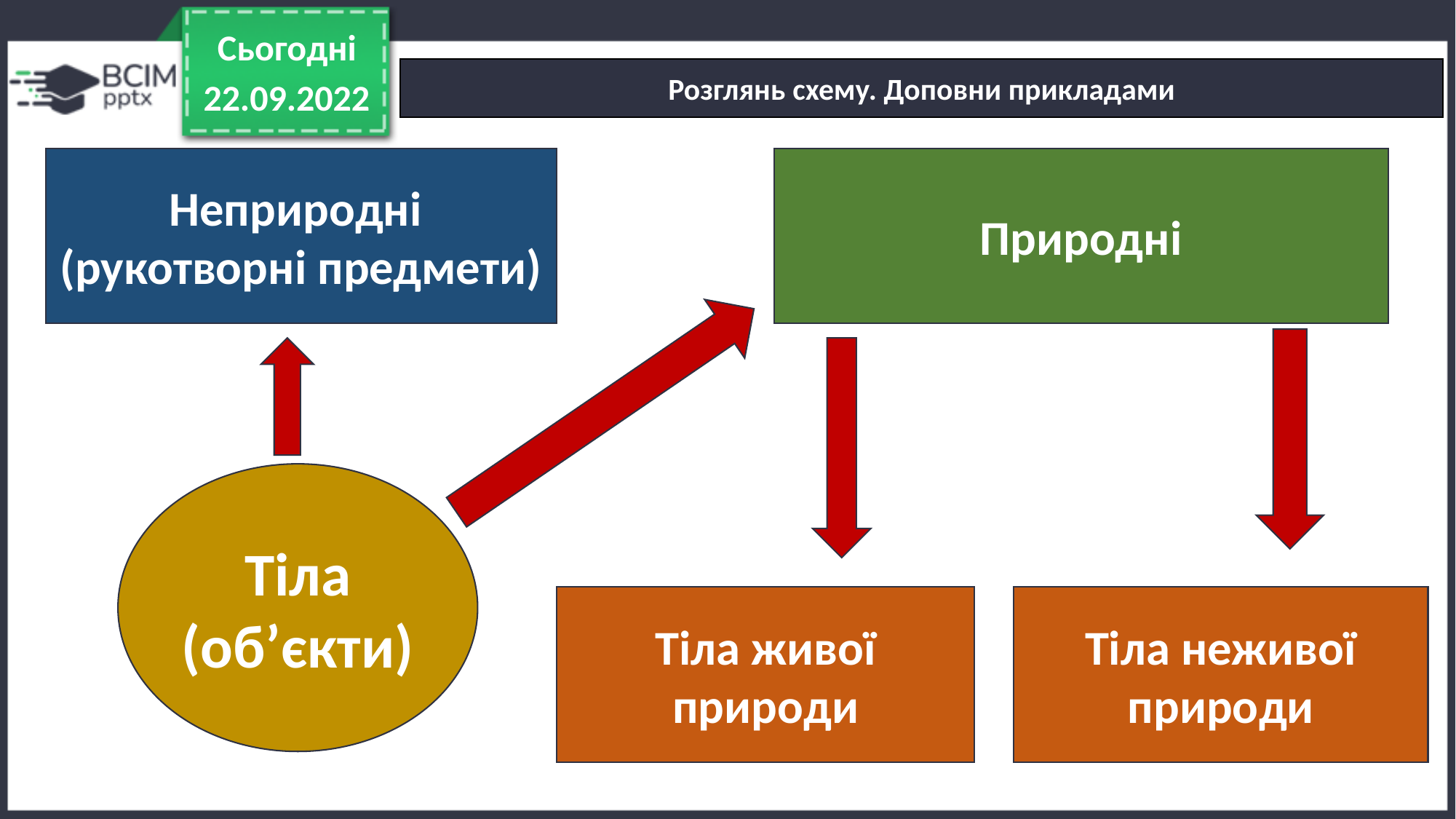

Сьогодні
Розглянь схему. Доповни прикладами
22.09.2022
Неприродні
(рукотворні предмети)
Природні

Тіла
(об’єкти)
Тіла живої природи
Тіла неживої природи